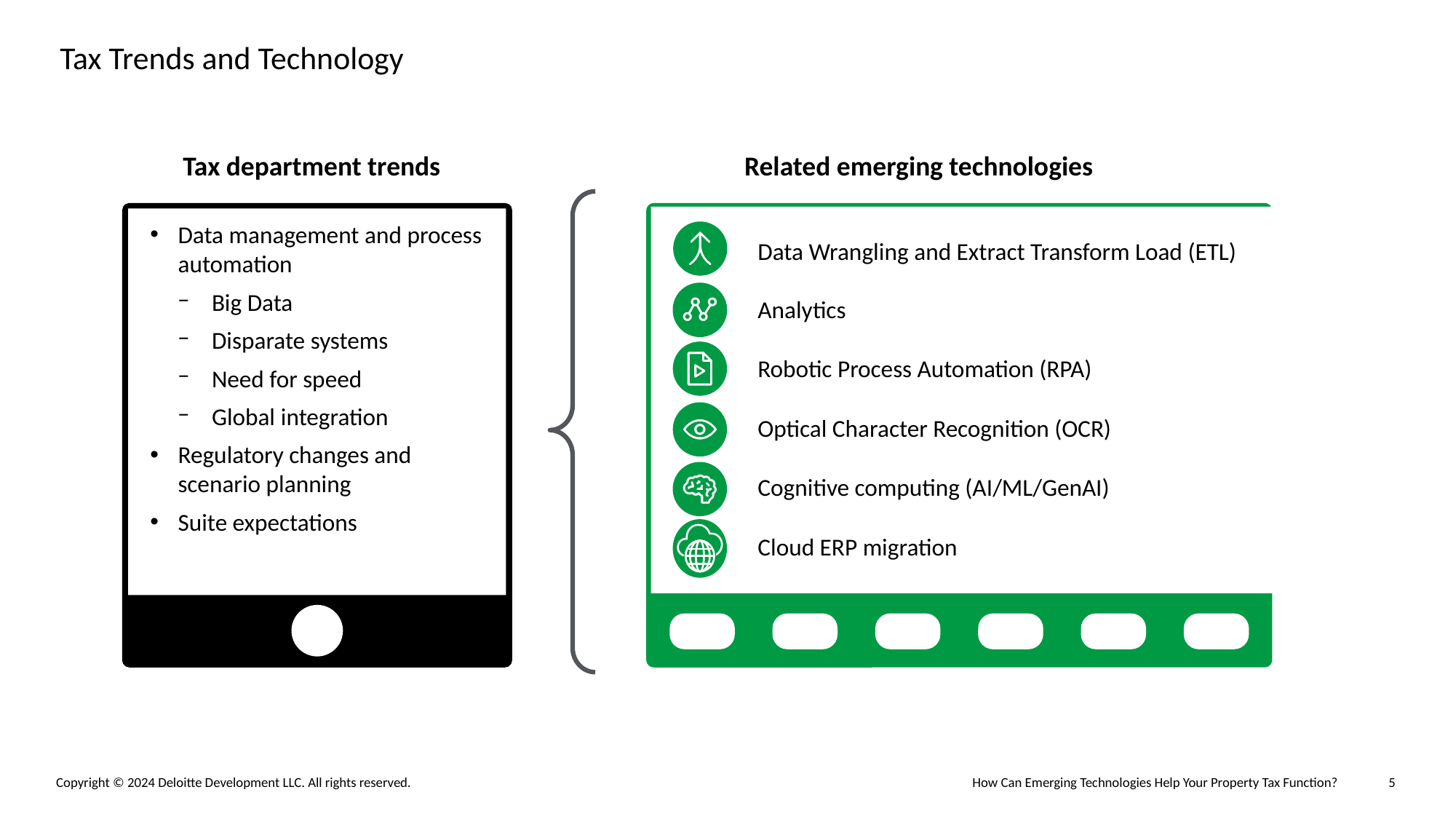

# Tax Trends and Technology
Tax department trends
Related emerging technologies

Data management and process automation
Big Data
Disparate systems
Need for speed
Global integration
Regulatory changes and scenario planning
Suite expectations

Data Wrangling and Extract Transform Load (ETL)

Analytics
Robotic Process Automation (RPA)
Optical Character Recognition (OCR)
Cognitive computing (AI/ML/GenAI)
Cloud ERP migration